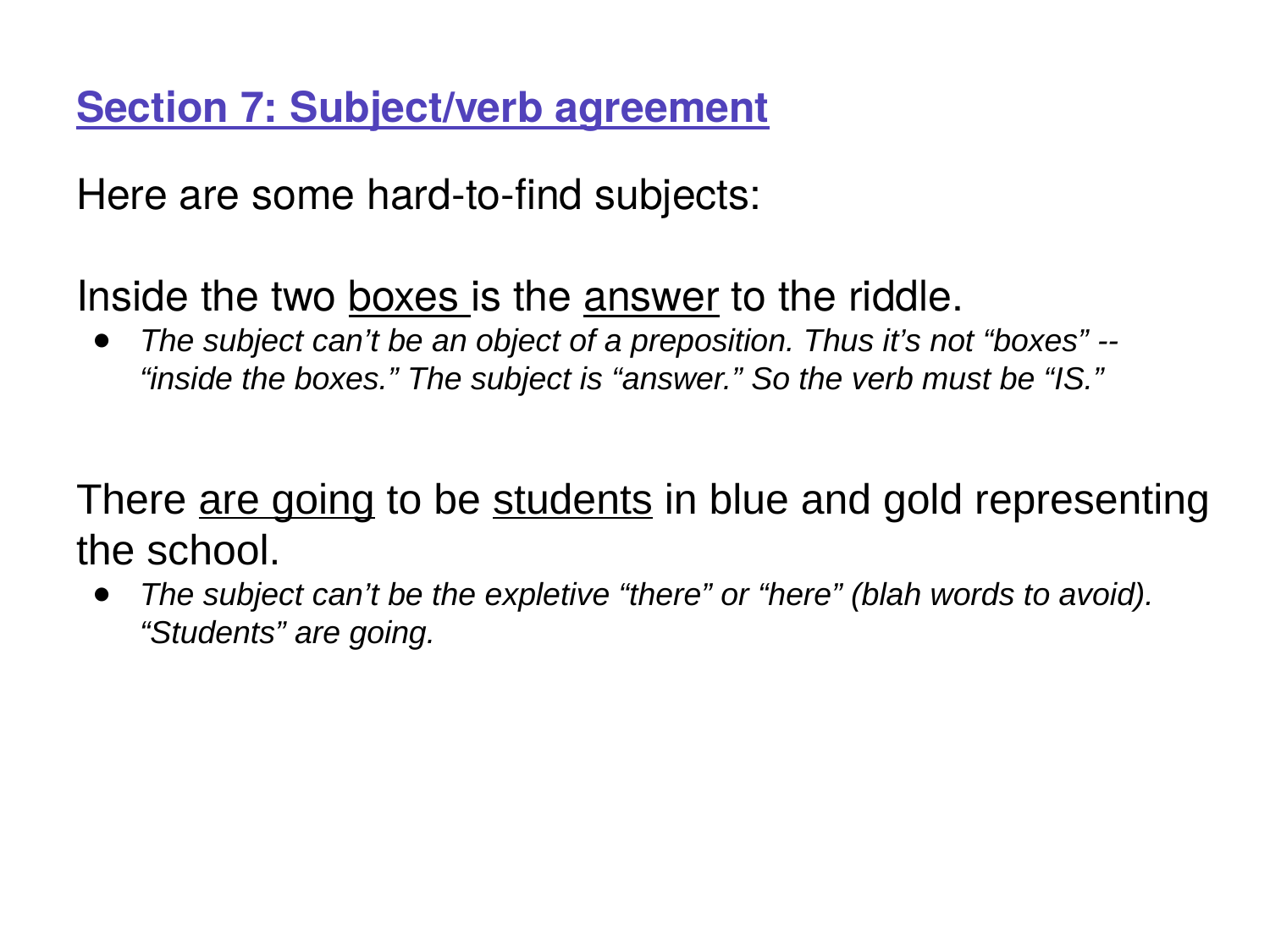

# Section 7: Subject/verb agreement
Here are some hard-to-find subjects:

Inside the two boxes is the answer to the riddle.
The subject can’t be an object of a preposition. Thus it’s not “boxes” -- “inside the boxes.” The subject is “answer.” So the verb must be “IS.”

There are going to be students in blue and gold representing the school.
The subject can’t be the expletive “there” or “here” (blah words to avoid). “Students” are going.